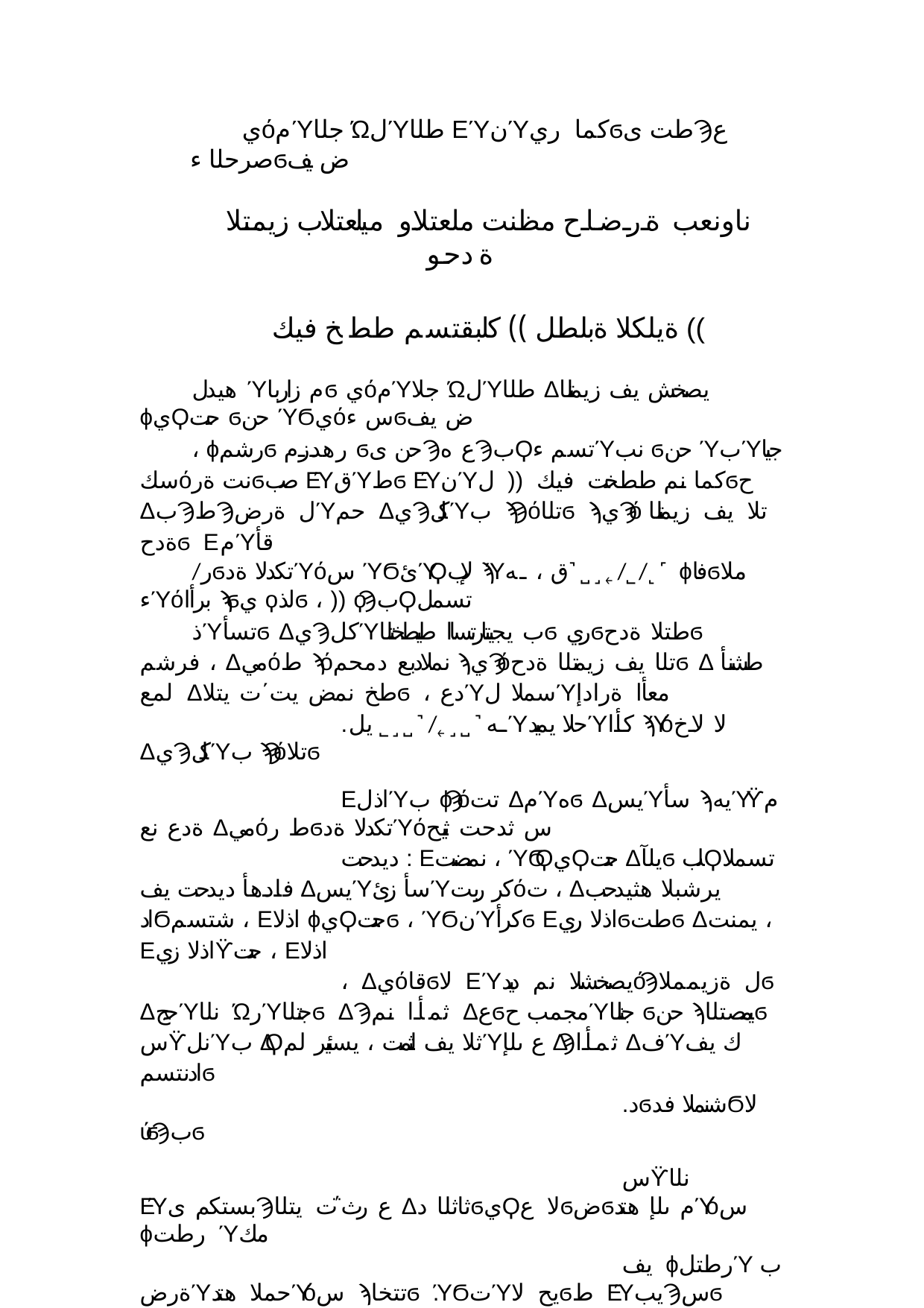

يόمΎجلا ΏلΎطلا ΕΎنΎكما  ريϭطت ىϠع صرحلا ءϭض يف

ناونعب ةرضاح مظنت ملعتلاو ميلعتلاب زيمتلا ةدحو

ةيلكلا ةبلطل )) كلبقتسم ططخ فيك ((

هيدل Ύم زارباϭ يόمΎجلا ΏلΎطلا Δيصخش يف زيمتلا ϕيϘحت ϭحن ΎϬيόس ءϭض يف
، ϕرشمϭ رهدزم ϭحن ىϠع هϠبϘتسم ءΎنب ϭحن ΎبΎجيا سكόنت ةرϭصب ΕΎقΎطϭ ΕΎنΎكما نم ططخت  فيك  ((  لϭح  ΔبϠطϠل  ةرضΎحم  ΔيϠكلΎب  ϡϠόتلاϭ  ϡيϠόتلا  يف  زيمتلا  ةدحϭ  ΕمΎقأ
/رϭتكدلا ةدΎόس ΎϬئΎϘلإب ϡΎق ، ـه˺˽˼˿/˾/˻˹ ϕفاϭملا ءΎόبرأا ϡϭي ϙلذϭ ، )) ϙϠبϘتسمل
ذΎتسأϭ ΔيϠكلΎب يجيتارتساا طيطختلاϭ ريϭطتلا ةدحϭ فرشم ، Δميόط ϡόنملادبع دمحم ϡيϠόتلا يف زيمتلا ةدحϭ Δطشنأ  لمع  Δطخ نمض يت΄ت يتلاϭ  ، دعΎسملا لΎمعأا  ةرادإ
.ـه˺˽˼˿/˺˽˼˾ يلΎحلا يميدΎكأا ϡΎόلا لاخ ΔيϠكلΎب ϡϠόتلاϭ
ΕاذلΎب ϕϠόتت ΔمΎهϭ ΔيسΎسأ ϡيهΎϔم ةدع نع Δميόط رϭتكدلا ةدΎόس ثدحت ثيح
ديدحت : Εنمضت ، ΎϬϘيϘحت Δيلآϭ لبϘتسملا فادهأ ديدحت يف ΔيسΎسأ زئΎكر ربتόت ، Δيرشبلا هثيدحب ادϬشتسم ، Εاذلا ϕيϘحتϭ ، ΎϬنΎكرأϭ Εاذلا ريϭطتϭ Δيمنت ، Εاذلا زيϔحت ، Εاذلا
،  Δيόقاϭلا  ΕΎيصخشلا  نم  ديدόϠل  ةزيمملاϭ  ΔحجΎنلا  ΏرΎجتلاϭ  ΔϠثمأا  نم  Δعϭمجمب حΎجنلا ϭحن ϡيمصتلاϭ سϔنلΎب ΔϘثلا يف لثمت ، يسيئر لمΎع ىلإ ΔϠثمأا ΔفΎك يف ادنتسمϭ
.دϭشنملا فدϬلا ύϭϠبϭ
سϔنلا ΕΎبستكم ىϠع رث΅ت  يتلا Δثاثلا دϭيϘلا  عϭضϭم ىلإ هتدΎόس ϕرطت  Ύمك
يف  ϕرطتلΎب  ةرضΎحملا  هتدΎόس  ϡتتخاϭ  .ΎϬتΎيح  لاϭط  ΕΎيبϠسϭ  ΕΎيبΎجيإ  نم  Δيرشبلا
.ΎϬضحد Δيϔيكϭ Δόبرأا ϡΎهϭأا عϭضϭمϭ ، ΕاذϠل ةرمدملا ΕΎϔصاϭملا نع هثيدح
Δئيه  ءΎضعأϭ  ΔبϠطلا  نم  رϭضحلا  نيب  Ύتفا  اعΎϔت  ةرضΎحملا  ΕدϬش  دقϭ
رϭتكدلا  ةدΎόس  ΎϬمدق  يتلا  نيرΎمتلاϭ  Δطشنأا  Δعϭمجمب  ϙلذ  لثمت  ،  ΔيϠكلΎب  سيردتلا ΔϠئسأا  ΔفΎكل  هتدΎόس  ΔبΎجإ  ىلإ  ΔفΎضإ  ،  ةرضΎحملا  ΕΎعϭضϭمل  هئΎϘلإ  ءΎنثأ  Δميόط
.ردص ΔبΎحرϭ دϭ لكب ΎϬنم ءΎϬتناا ΏϘع هيϠع Δحϭرطملا
اثمم ، ΔيϠكلΎب ϡϠόتلاϭ ϡيϠόتلا يف زيمتلا ةدحϭ ϕيرف Ώرعأ ، ةرضΎحملا ϡΎتخ يفϭ
/رϭتكدلا ةدΎόس نم لك Δيϭضعϭ ، ةدحϭلا فرشم ، ريمΎسم نيدلادΎمع /رϭتكدلا ةدΎόسب ةدΎόسل ϡهريدϘتϭ ϡهركش صلΎخ نع ، زيΎف دمحم  /ذΎتسأا ةدΎόسϭ ، فيرشلا دϭمحم
ϡاϭد هتدΎόسل نيينمتم ، Δقϭشملاϭ ΔميϘلا ةرضΎحملا هذه ىϠع ، Δميόط دمحم /رϭتكدلا
.حΎجنلاϭ زيمتلا